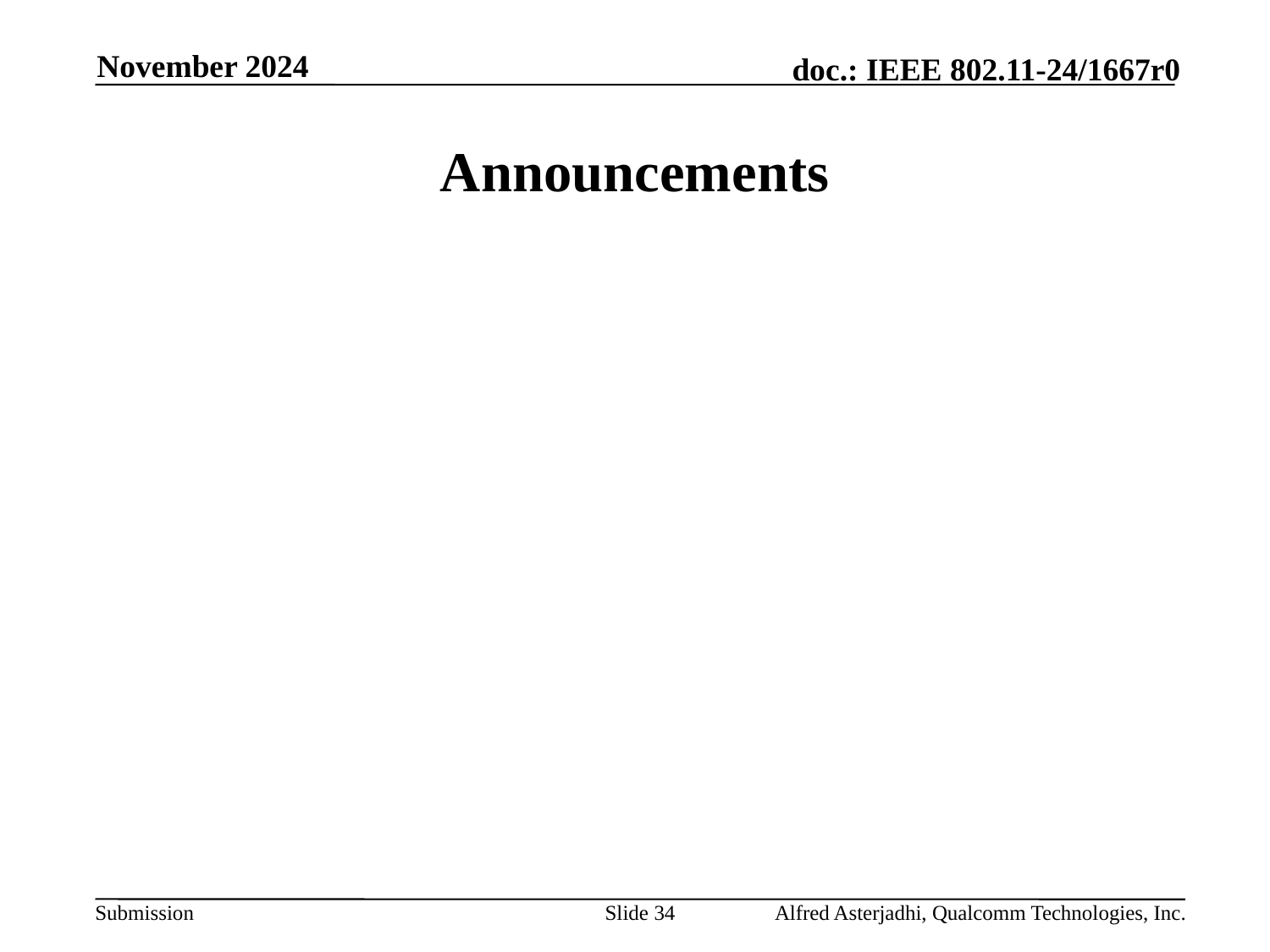

November 2024
# Announcements

Slide 34
Alfred Asterjadhi, Qualcomm Technologies, Inc.